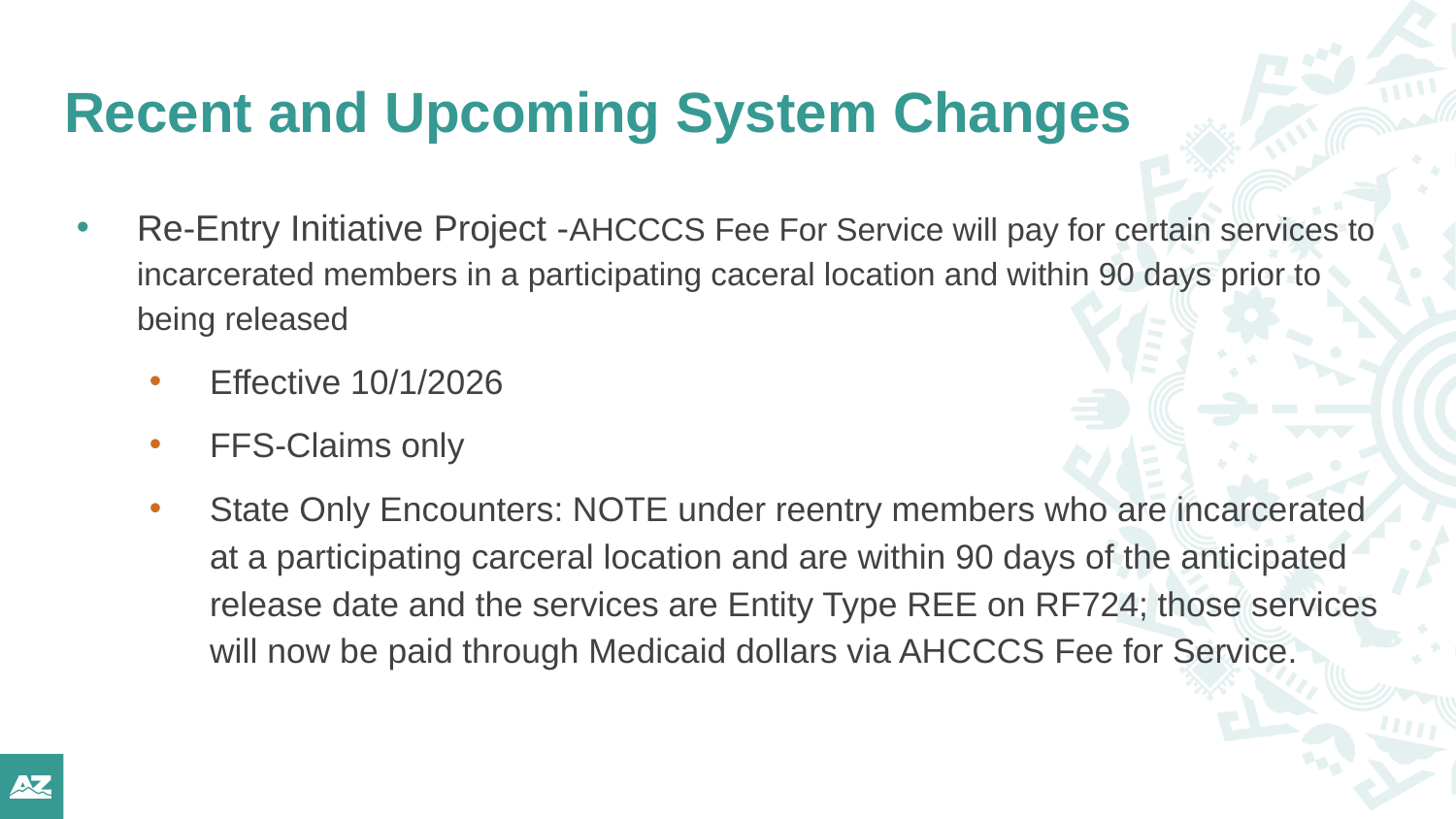

# Recent and Upcoming System Changes
Re-Entry Initiative Project -AHCCCS Fee For Service will pay for certain services to incarcerated members in a participating caceral location and within 90 days prior to being released
Effective 10/1/2026
FFS-Claims only
State Only Encounters: NOTE under reentry members who are incarcerated at a participating carceral location and are within 90 days of the anticipated release date and the services are Entity Type REE on RF724; those services will now be paid through Medicaid dollars via AHCCCS Fee for Service.